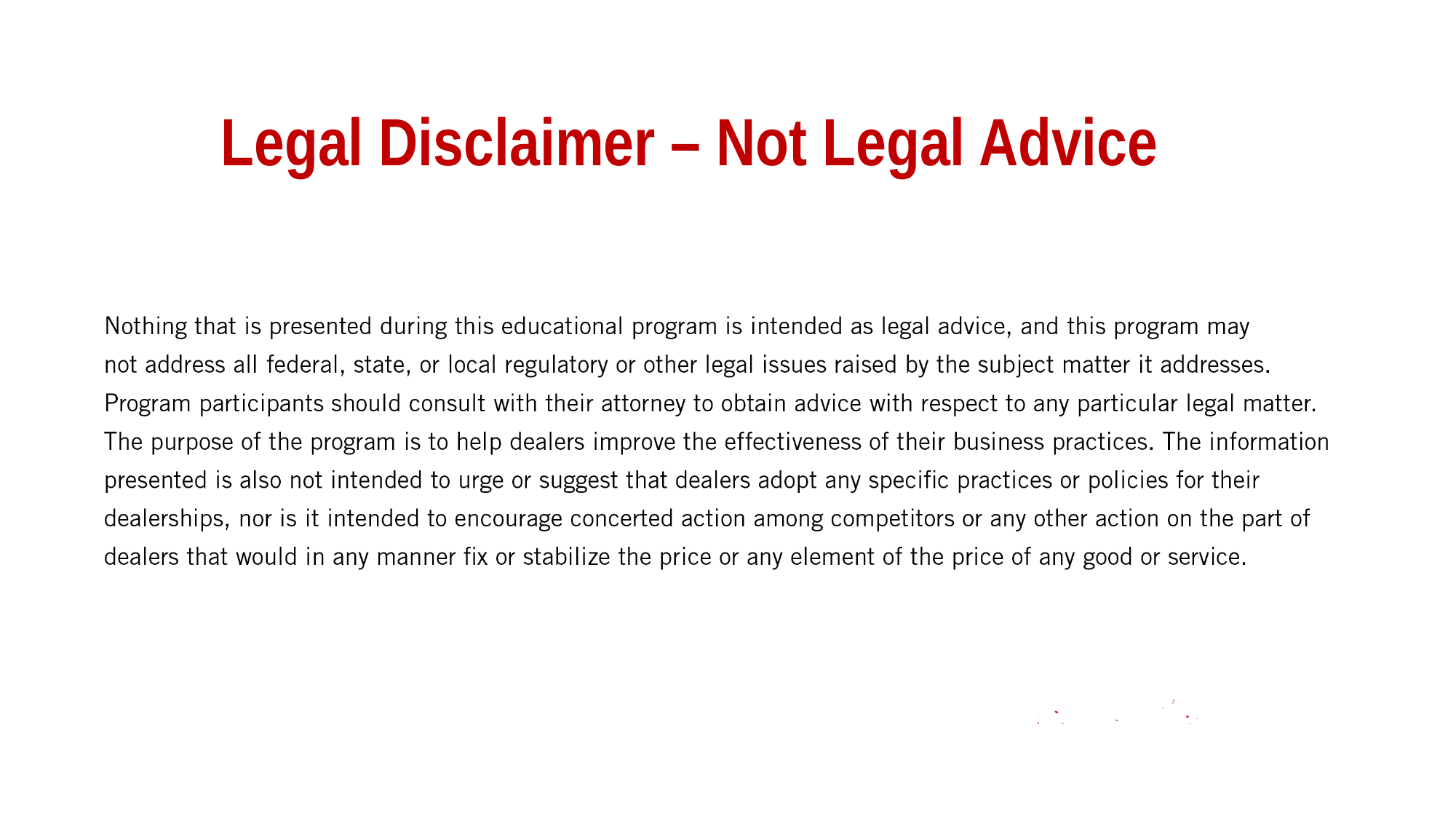

Legal Disclaimer – Not Legal Advice

2